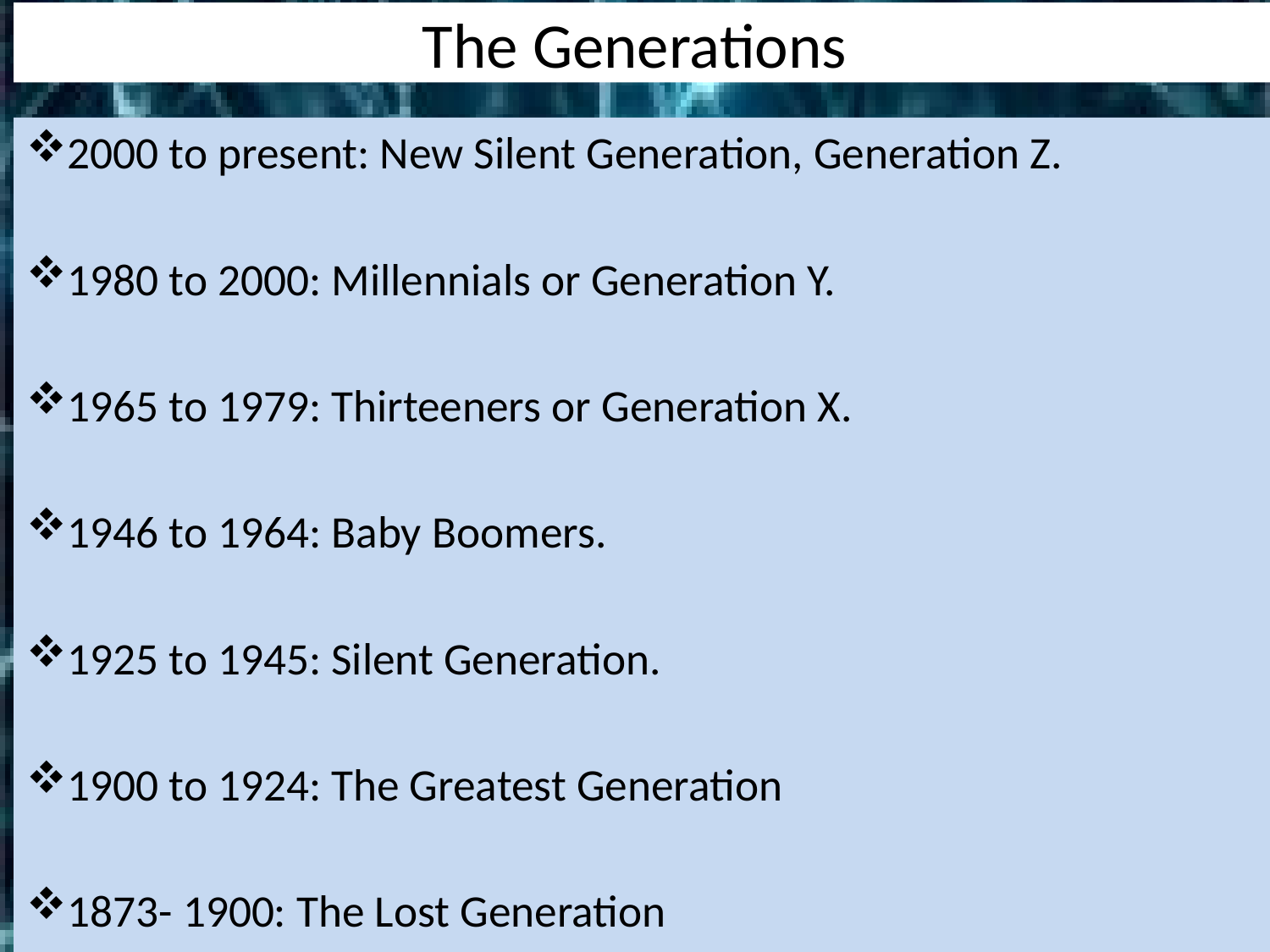

# The Generations
2000 to present: New Silent Generation, Generation Z.

1980 to 2000: Millennials or Generation Y.

1965 to 1979: Thirteeners or Generation X.

1946 to 1964: Baby Boomers.

1925 to 1945: Silent Generation.

1900 to 1924: The Greatest Generation

1873- 1900: The Lost Generation